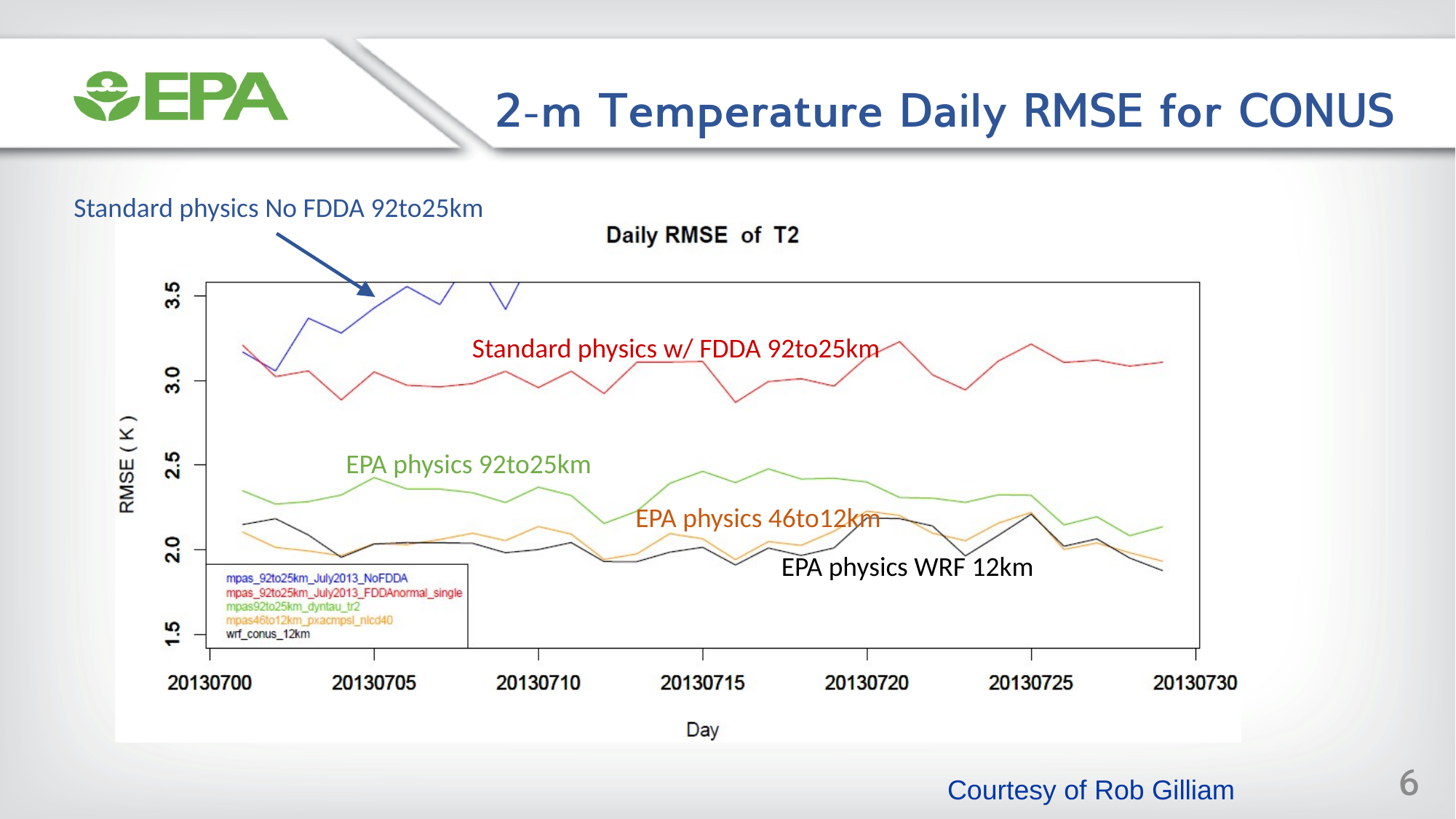

2-m Temperature Daily RMSE for CONUS
Standard physics No FDDA 92to25km

Standard physics w/ FDDA 92to25km
EPA physics 92to25km
EPA physics 46to12km
EPA physics WRF 12km
6
Courtesy of Rob Gilliam